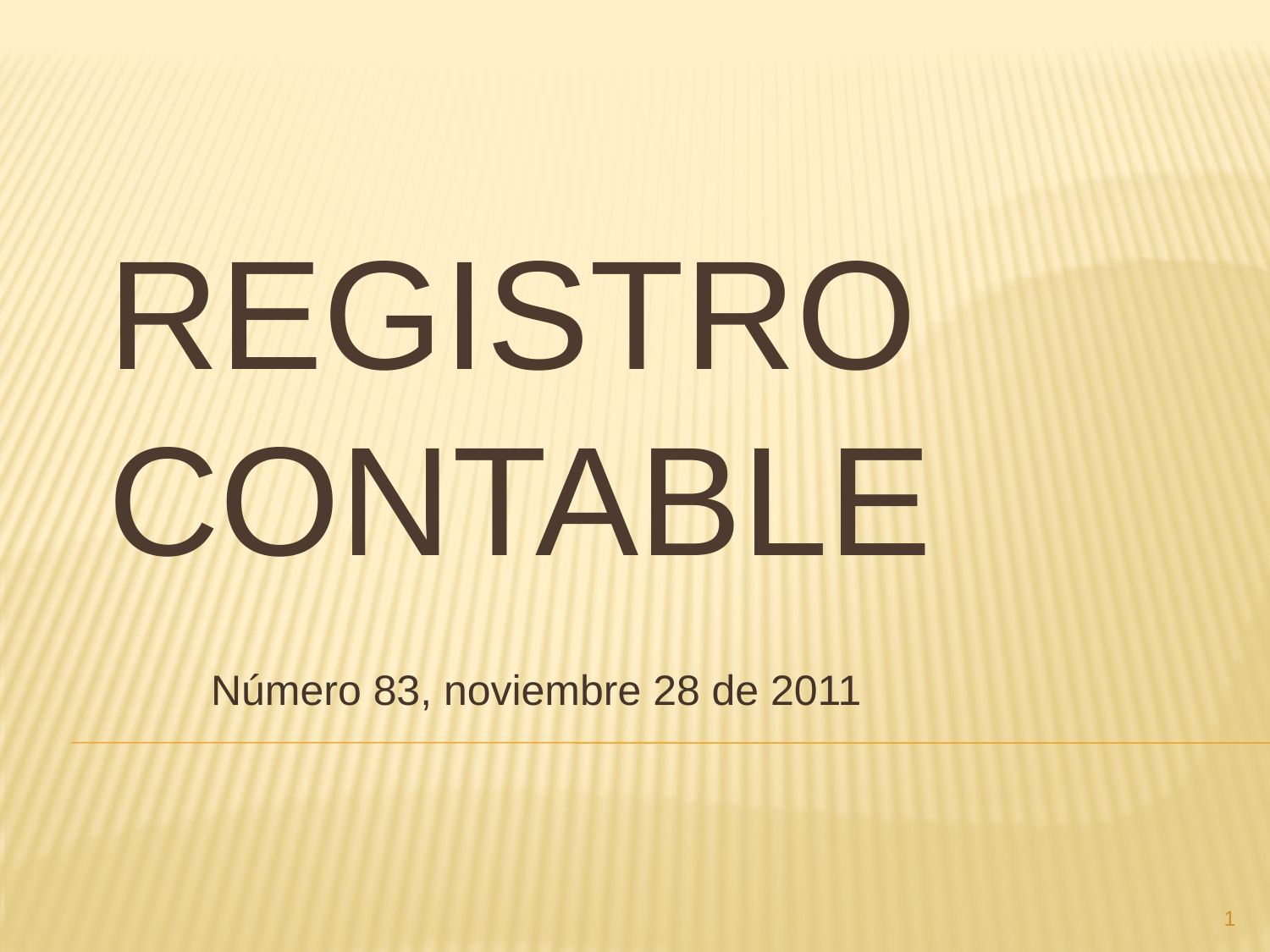

# Registro contable
Número 83, noviembre 28 de 2011
1